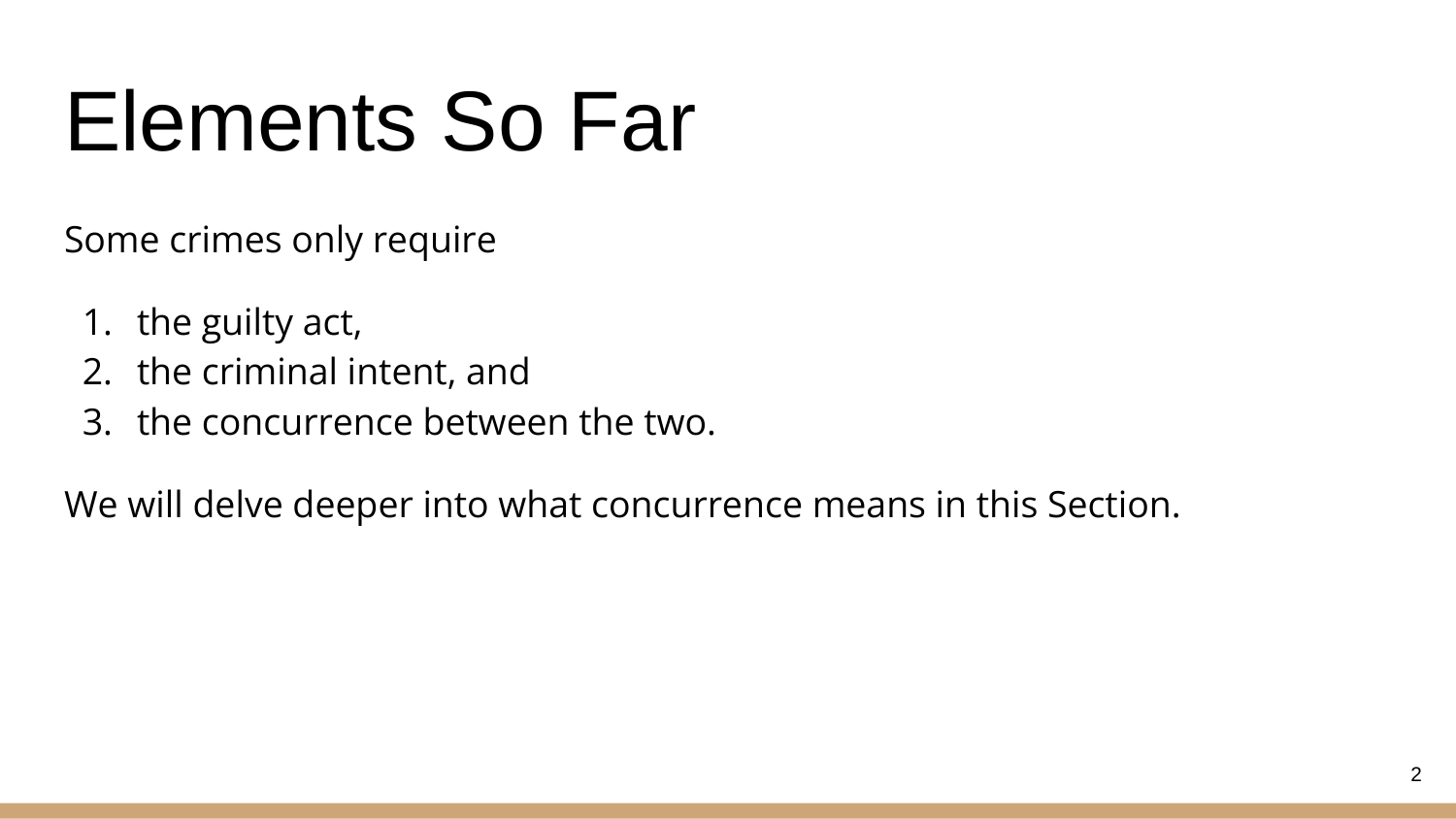

# Elements So Far
Some crimes only require
the guilty act,
the criminal intent, and
the concurrence between the two.
We will delve deeper into what concurrence means in this Section.
2